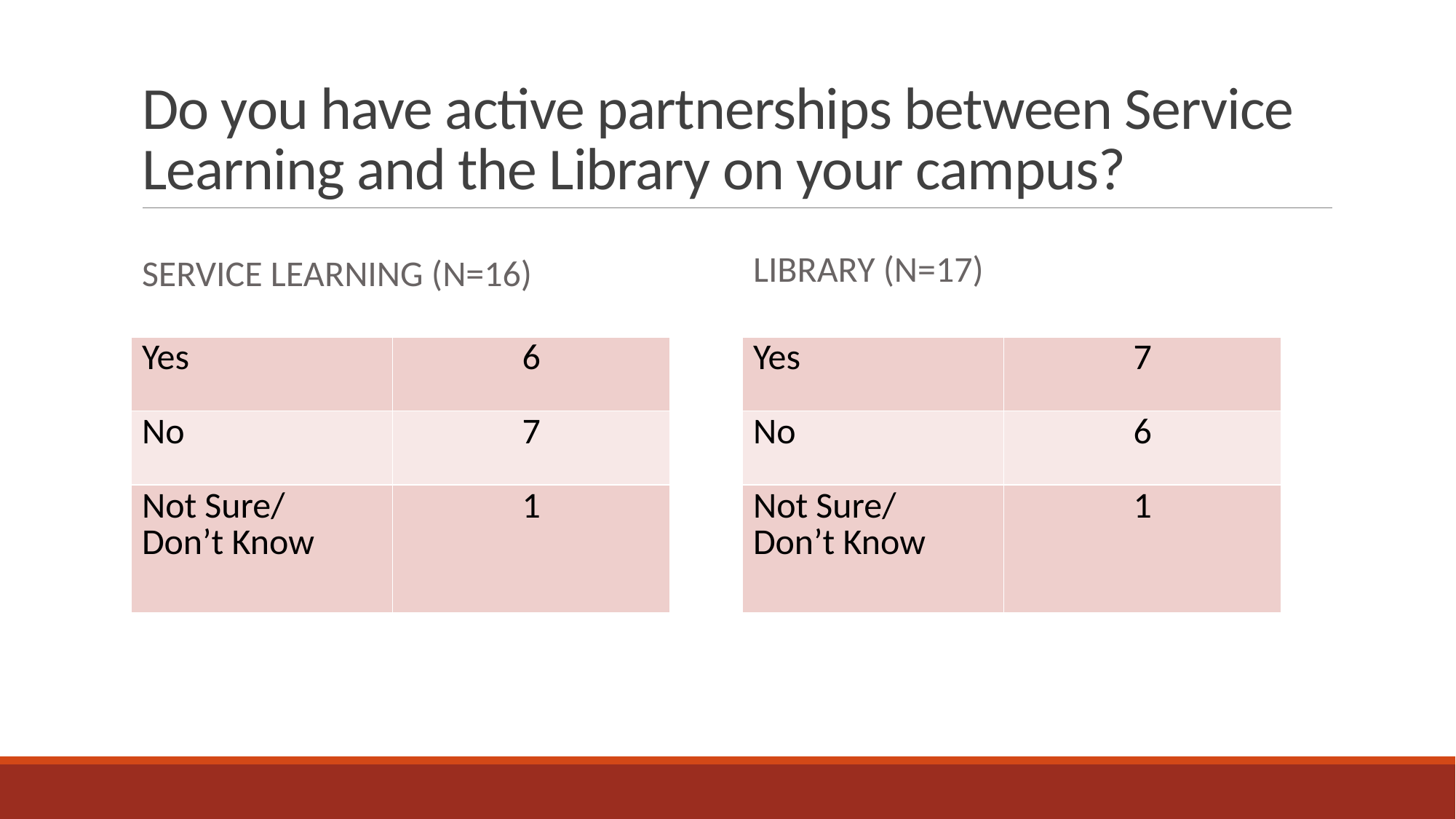

# Do you have active partnerships between Service Learning and the Library on your campus?

Service learning (n=16)

Library (n=17)
| Yes | 6 |
| --- | --- |
| No | 7 |
| Not Sure/ Don’t Know | 1 |
| Yes | 7 |
| --- | --- |
| No | 6 |
| Not Sure/ Don’t Know | 1 |